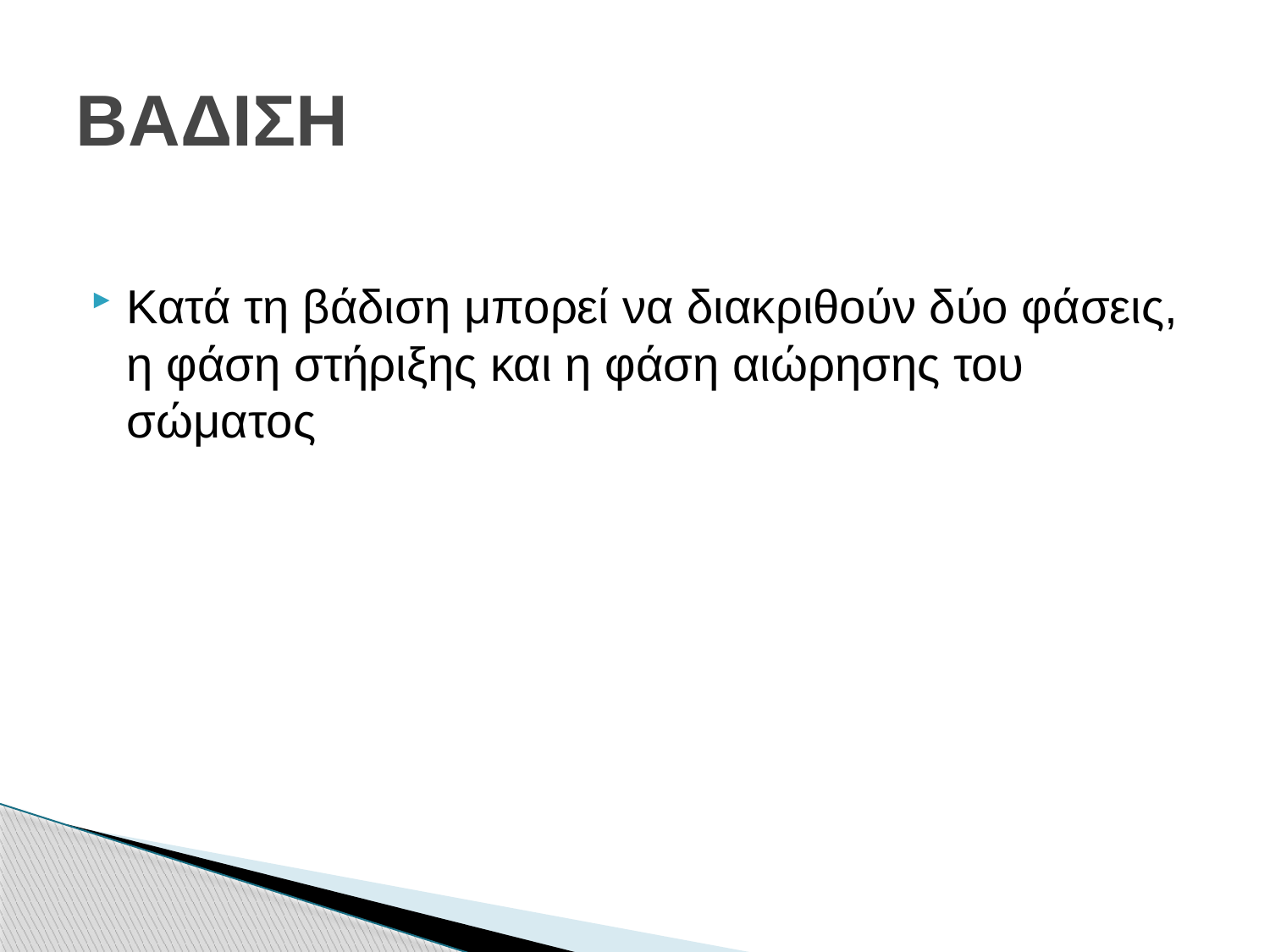

# ΒΑΔΙΣΗ

Κατά τη βάδιση μπορεί να διακριθούν δύο φάσεις, η φάση στήριξης και η φάση αιώρησης του σώματος